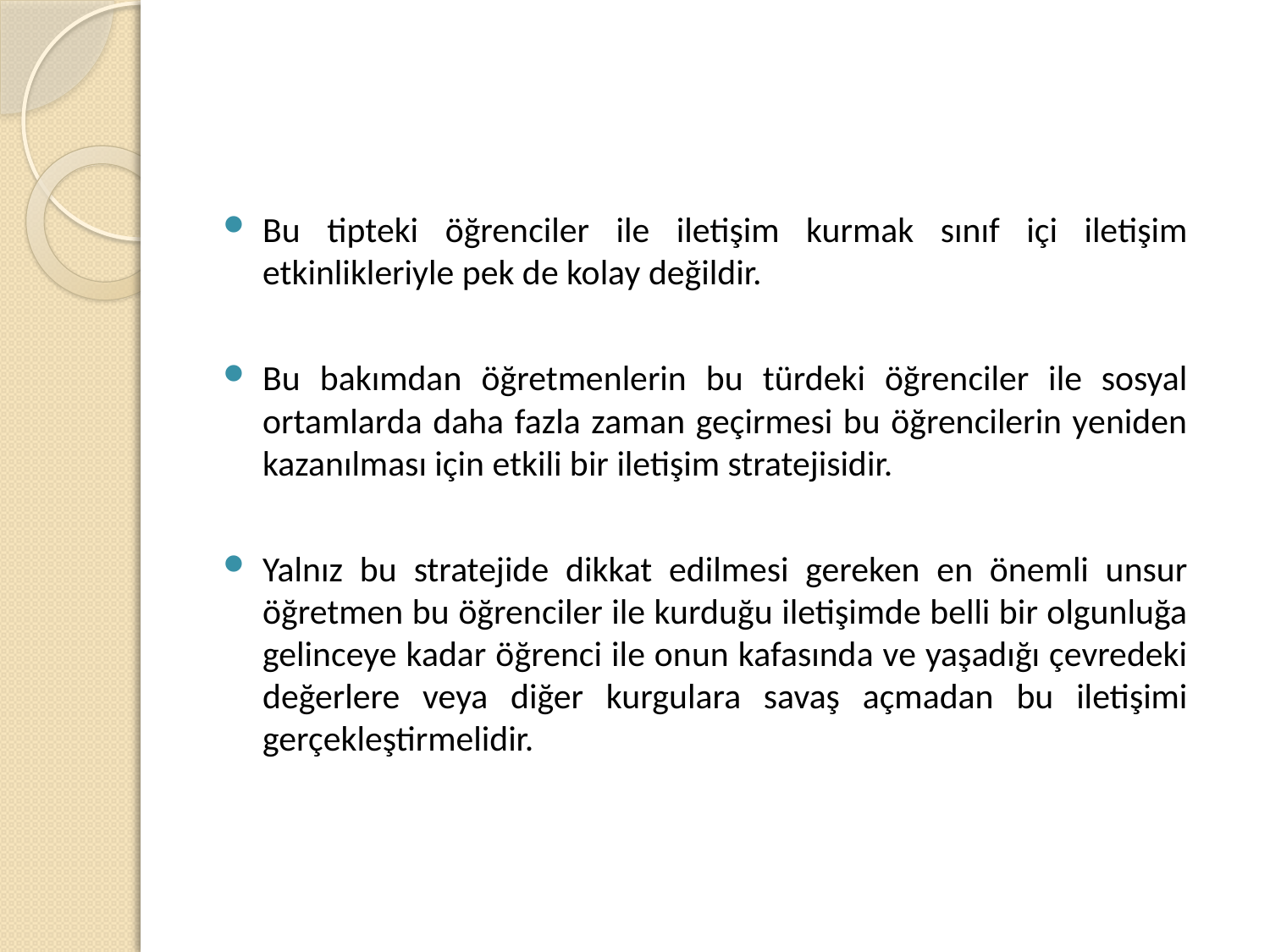

Bu tipteki öğrenciler ile iletişim kurmak sınıf içi iletişim etkinlikleriyle pek de kolay değildir.

Bu bakımdan öğretmenlerin bu türdeki öğrenciler ile sosyal ortamlarda daha fazla zaman geçirmesi bu öğrencilerin yeniden kazanılması için etkili bir iletişim stratejisidir.

Yalnız bu stratejide dikkat edilmesi gereken en önemli unsur öğretmen bu öğrenciler ile kurduğu iletişimde belli bir olgunluğa gelinceye kadar öğrenci ile onun kafasında ve yaşadığı çevredeki değerlere veya diğer kurgulara savaş açmadan bu iletişimi gerçekleştirmelidir.